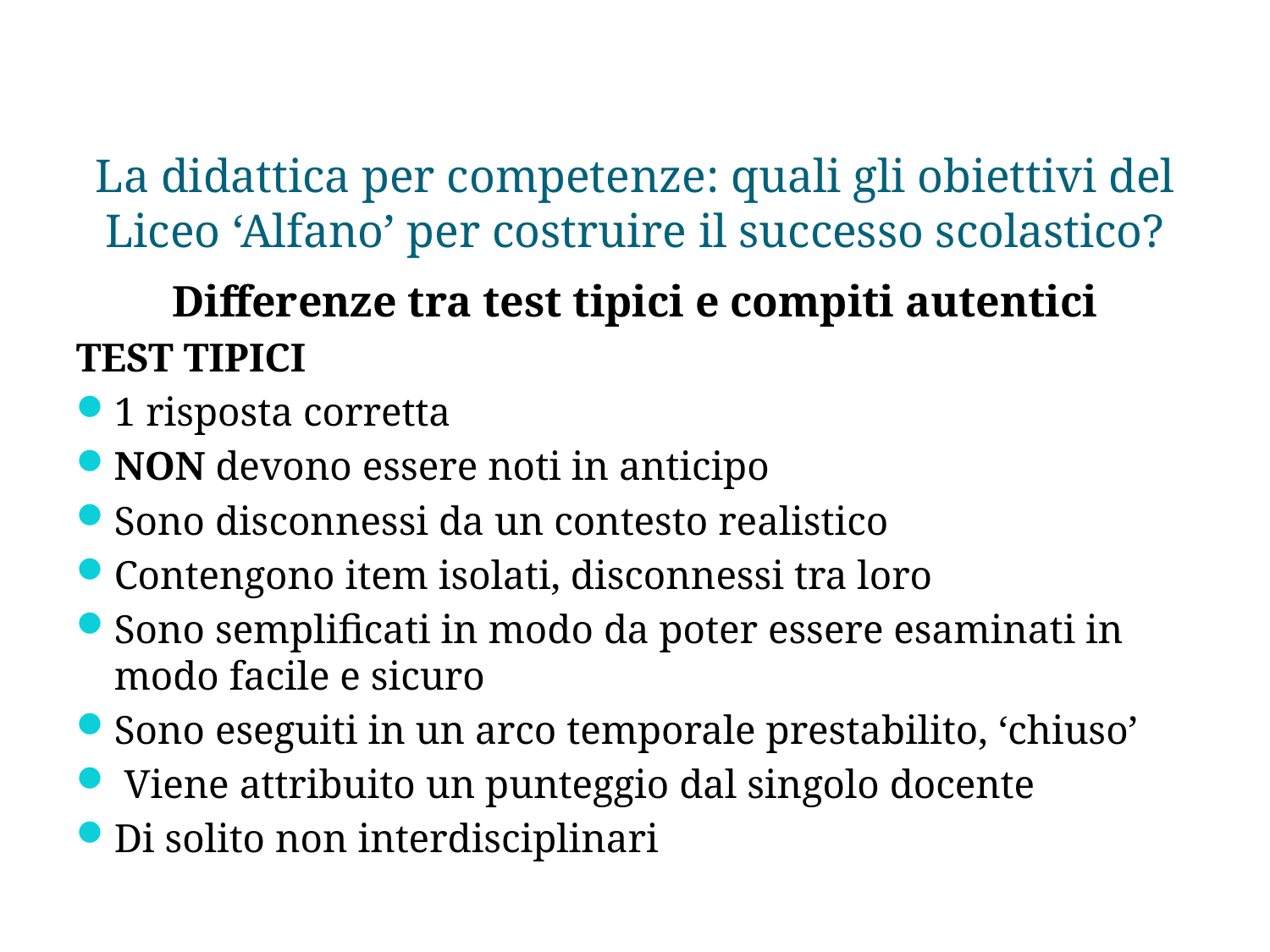

# La didattica per competenze: quali gli obiettivi del Liceo ‘Alfano’ per costruire il successo scolastico?
Differenze tra test tipici e compiti autentici
TEST TIPICI
1 risposta corretta
NON devono essere noti in anticipo
Sono disconnessi da un contesto realistico
Contengono item isolati, disconnessi tra loro
Sono semplificati in modo da poter essere esaminati in modo facile e sicuro
Sono eseguiti in un arco temporale prestabilito, ‘chiuso’
 Viene attribuito un punteggio dal singolo docente
Di solito non interdisciplinari
D.S.Prof. Marina Imperato
27